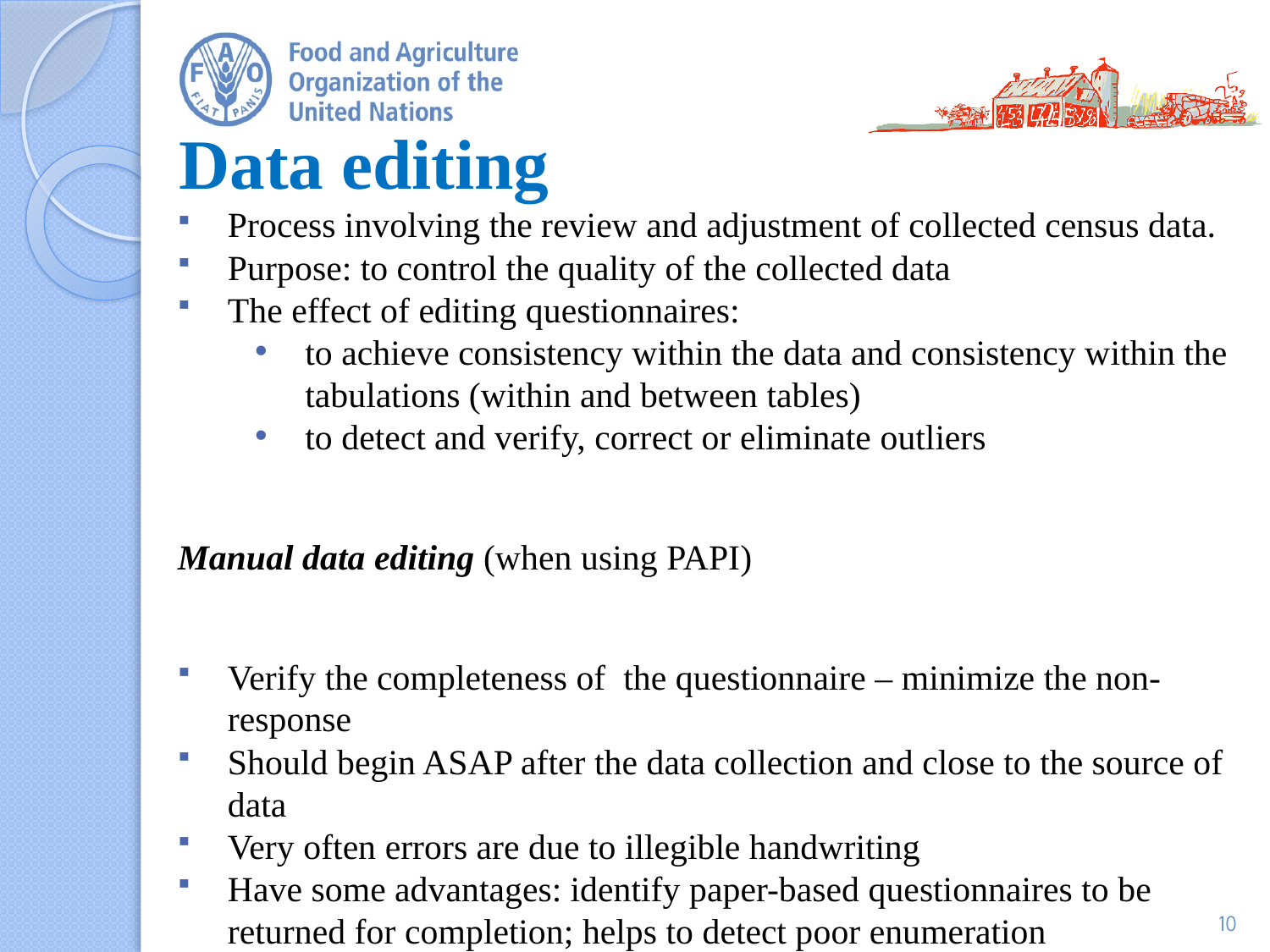

# Data editing
Process involving the review and adjustment of collected census data.
Purpose: to control the quality of the collected data
The effect of editing questionnaires:
to achieve consistency within the data and consistency within the tabulations (within and between tables)
to detect and verify, correct or eliminate outliers

Manual data editing (when using PAPI)

Verify the completeness of  the questionnaire – minimize the non-response
Should begin ASAP after the data collection and close to the source of data
Very often errors are due to illegible handwriting
Have some advantages: identify paper-based questionnaires to be returned for completion; helps to detect poor enumeration
10